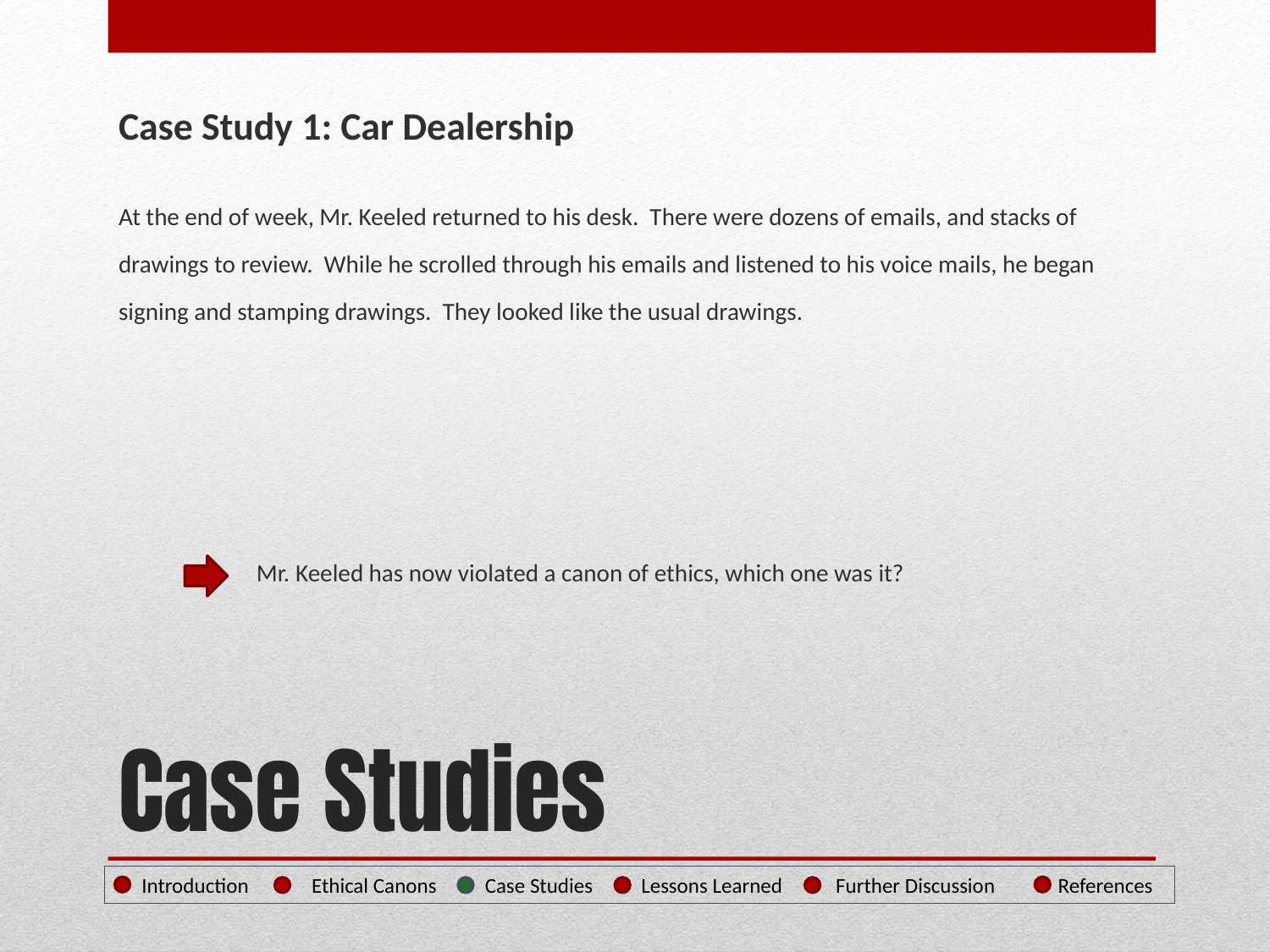

Case Study 1: Car Dealership

At the end of week, Mr. Keeled returned to his desk.  There were dozens of emails, and stacks of drawings to review.  While he scrolled through his emails and listened to his voice mails, he began signing and stamping drawings.  They looked like the usual drawings.

	  Mr. Keeled has now violated a canon of ethics, which one was it?

# Case Studies
     Introduction             Ethical Canons          Case Studies          Lessons Learned           Further Discussion             References